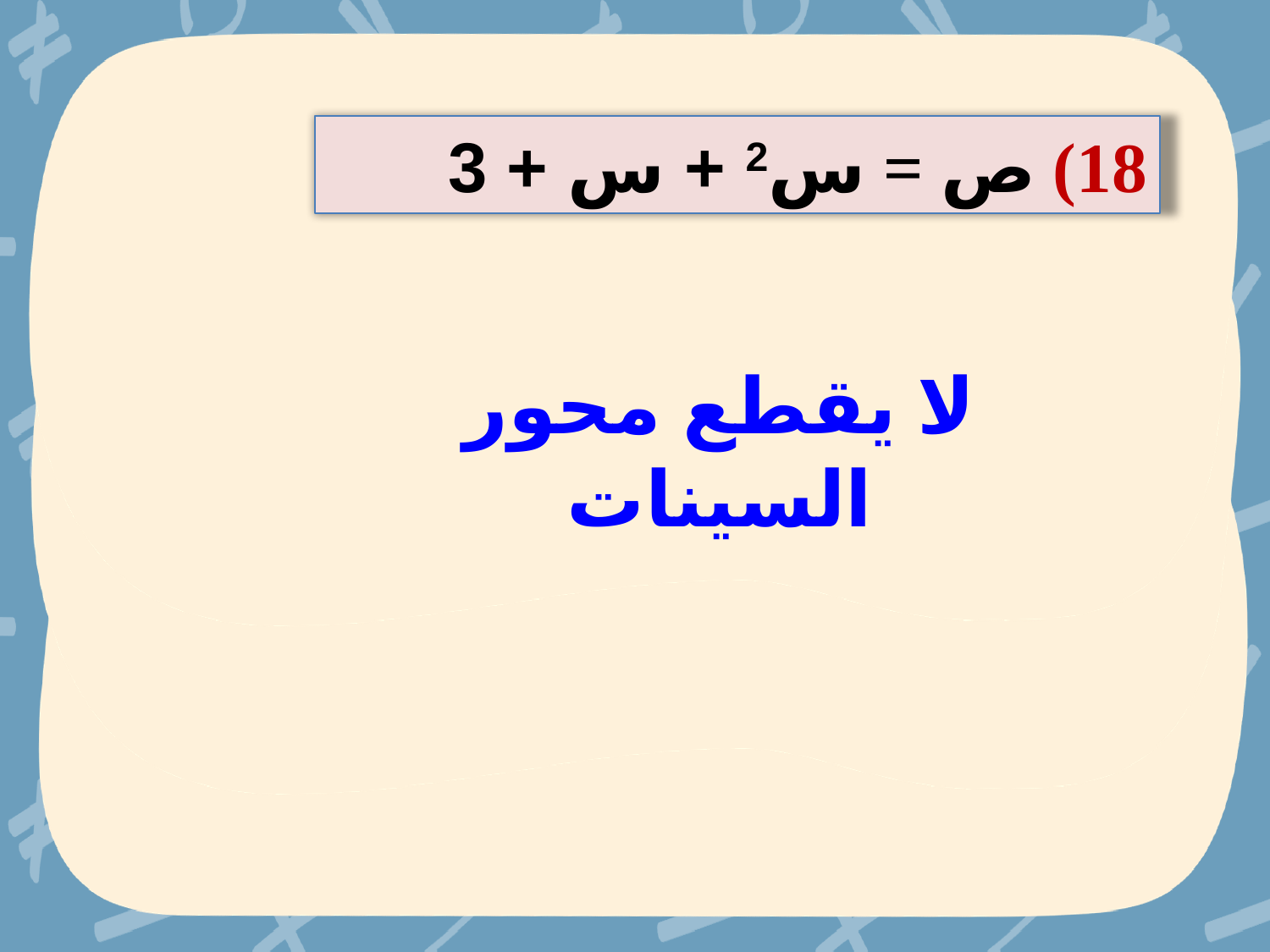

18) ص = س2 + س + 3
لا يقطع محور السينات